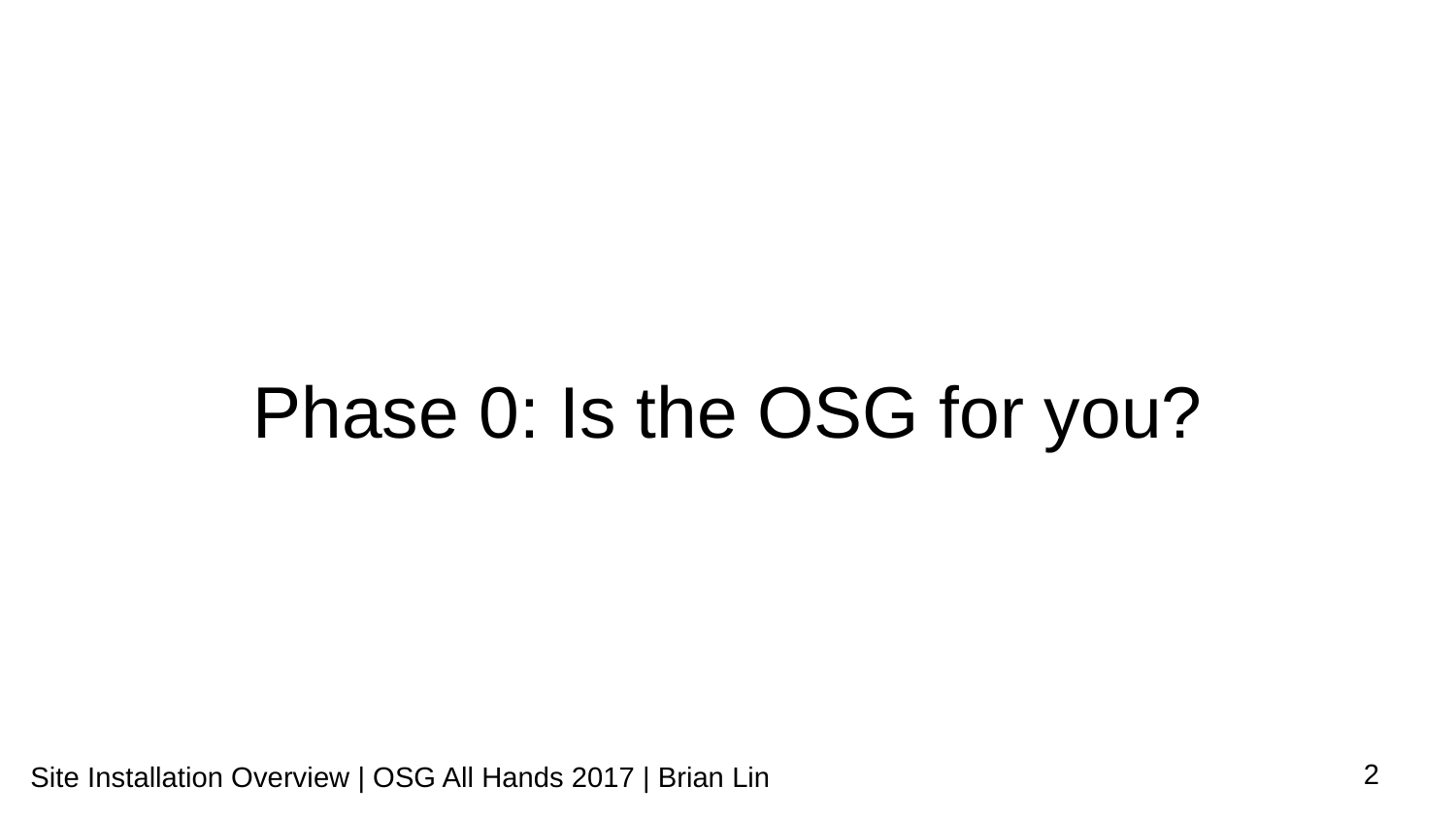

# Phase 0: Is the OSG for you?
2